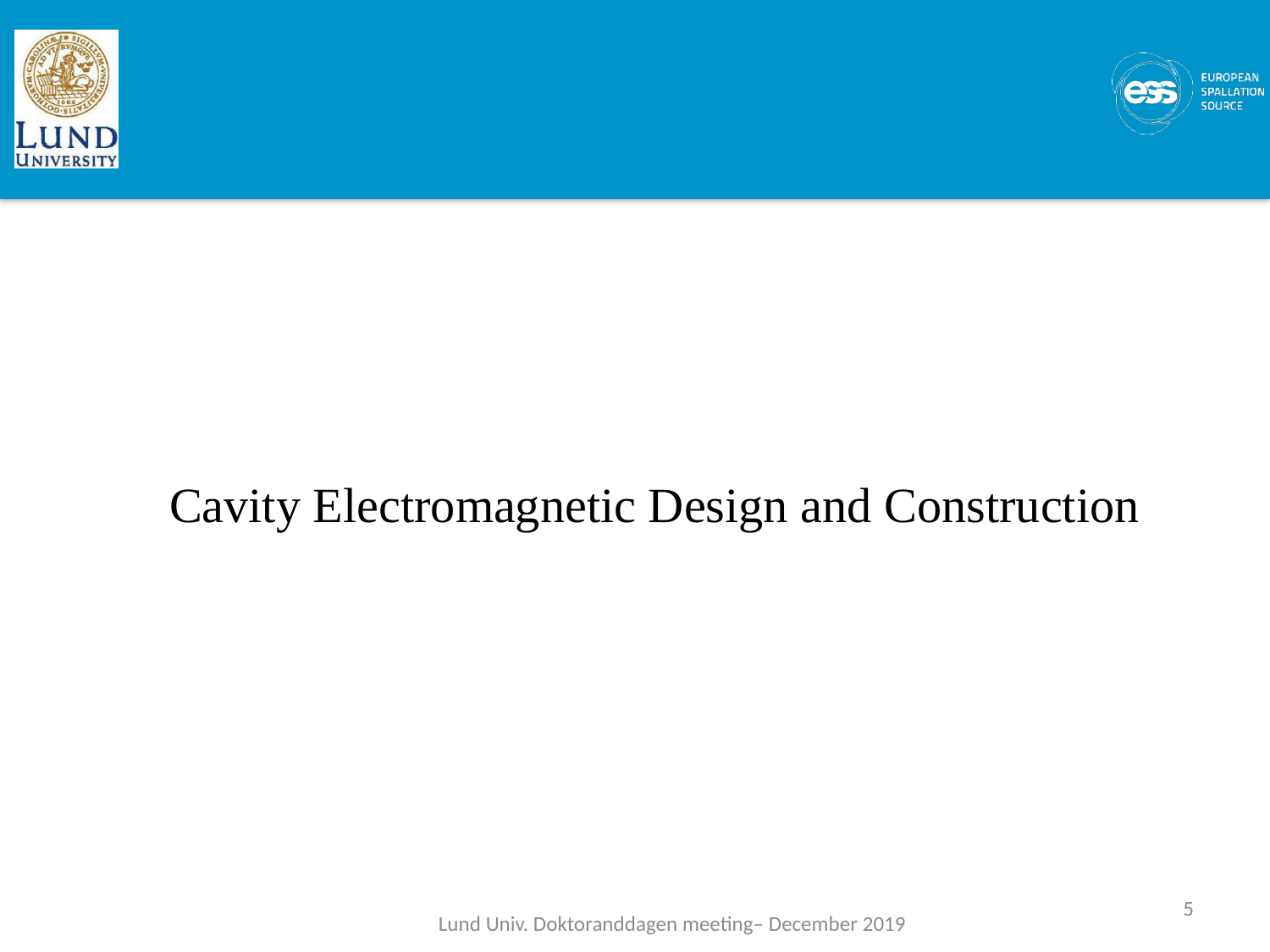

#
Cavity Electromagnetic Design and Construction
5